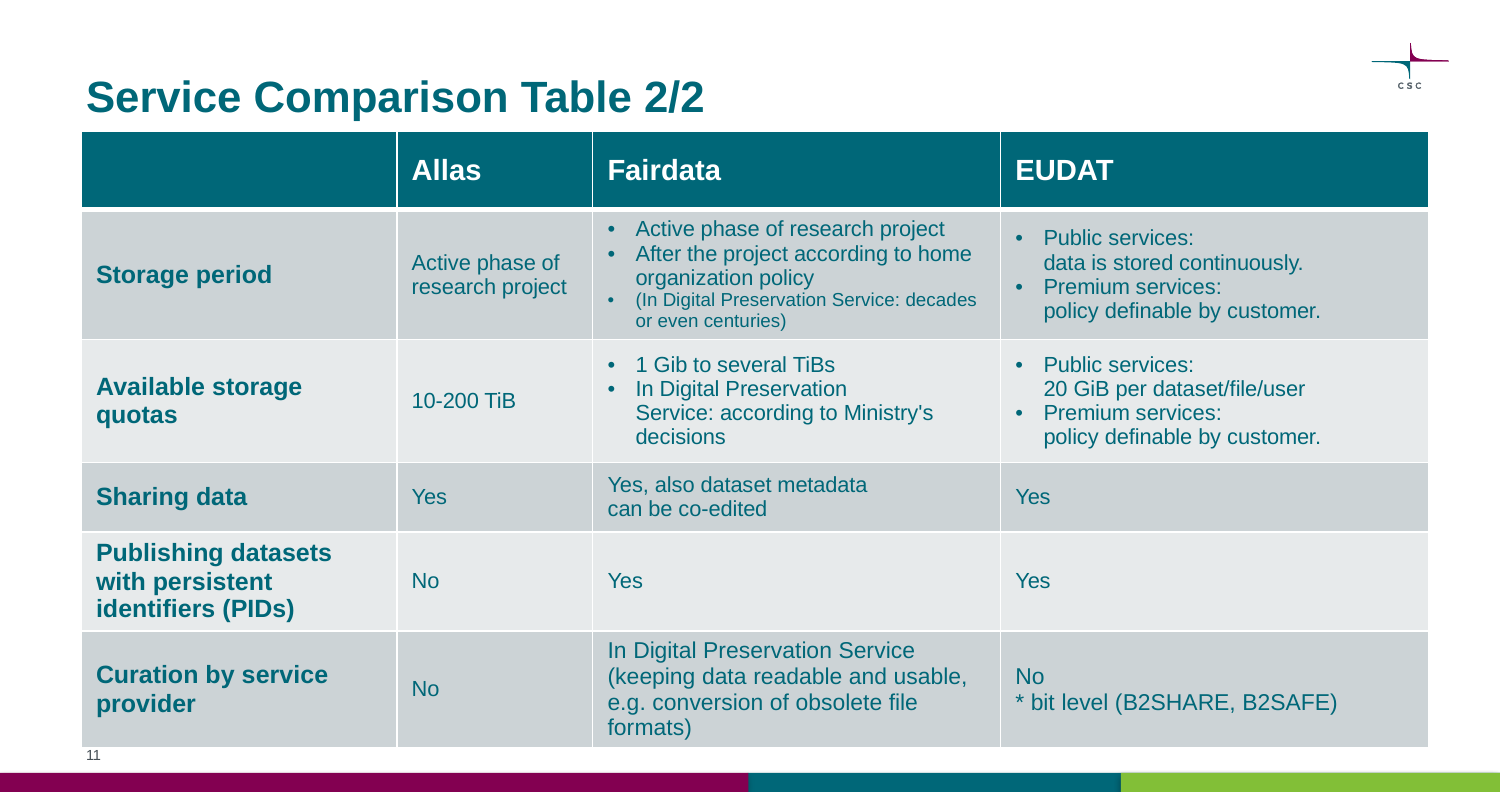

# Service Comparison Table 2/2
|  | Allas | Fairdata | EUDAT |
| --- | --- | --- | --- |
| Storage period | Active phase of research project | Active phase of research project After the project according to home organization policy (In Digital Preservation Service: decades or even centuries) | Public services: data is stored continuously. Premium services:  policy definable by customer. |
| Available storage quotas | 10-200 TiB | 1 Gib to several TiBs In Digital Preservation Service: according to Ministry's decisions | Public services: 20 GiB per dataset/file/user Premium services: policy definable by customer. |
| Sharing data | Yes | Yes, also dataset metadata can be co-edited | Yes |
| Publishing datasets with persistent identifiers (PIDs) | No | Yes | Yes |
| Curation by service provider | No | In Digital Preservation Service (keeping data readable and usable, e.g. conversion of obsolete file formats) | No \* bit level (B2SHARE, B2SAFE) |
11